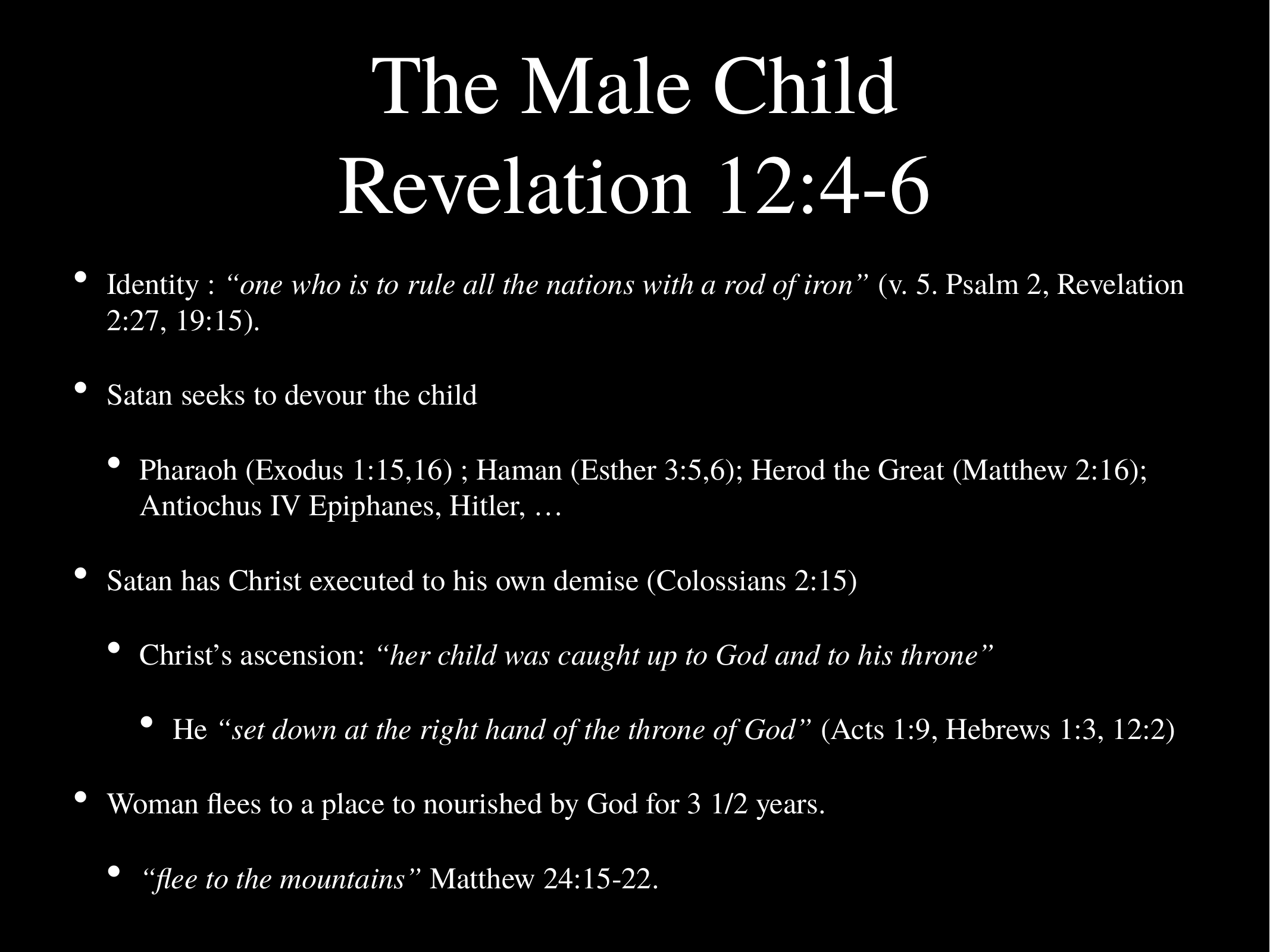

# The Male Child
Revelation 12:4-6
Identity : “one who is to rule all the nations with a rod of iron” (v. 5. Psalm 2, Revelation 2:27, 19:15).
Satan seeks to devour the child
Pharaoh (Exodus 1:15,16) ; Haman (Esther 3:5,6); Herod the Great (Matthew 2:16); Antiochus IV Epiphanes, Hitler, …
Satan has Christ executed to his own demise (Colossians 2:15)
Christ’s ascension: “her child was caught up to God and to his throne”
He “set down at the right hand of the throne of God” (Acts 1:9, Hebrews 1:3, 12:2)
Woman flees to a place to nourished by God for 3 1/2 years.
“flee to the mountains” Matthew 24:15-22.